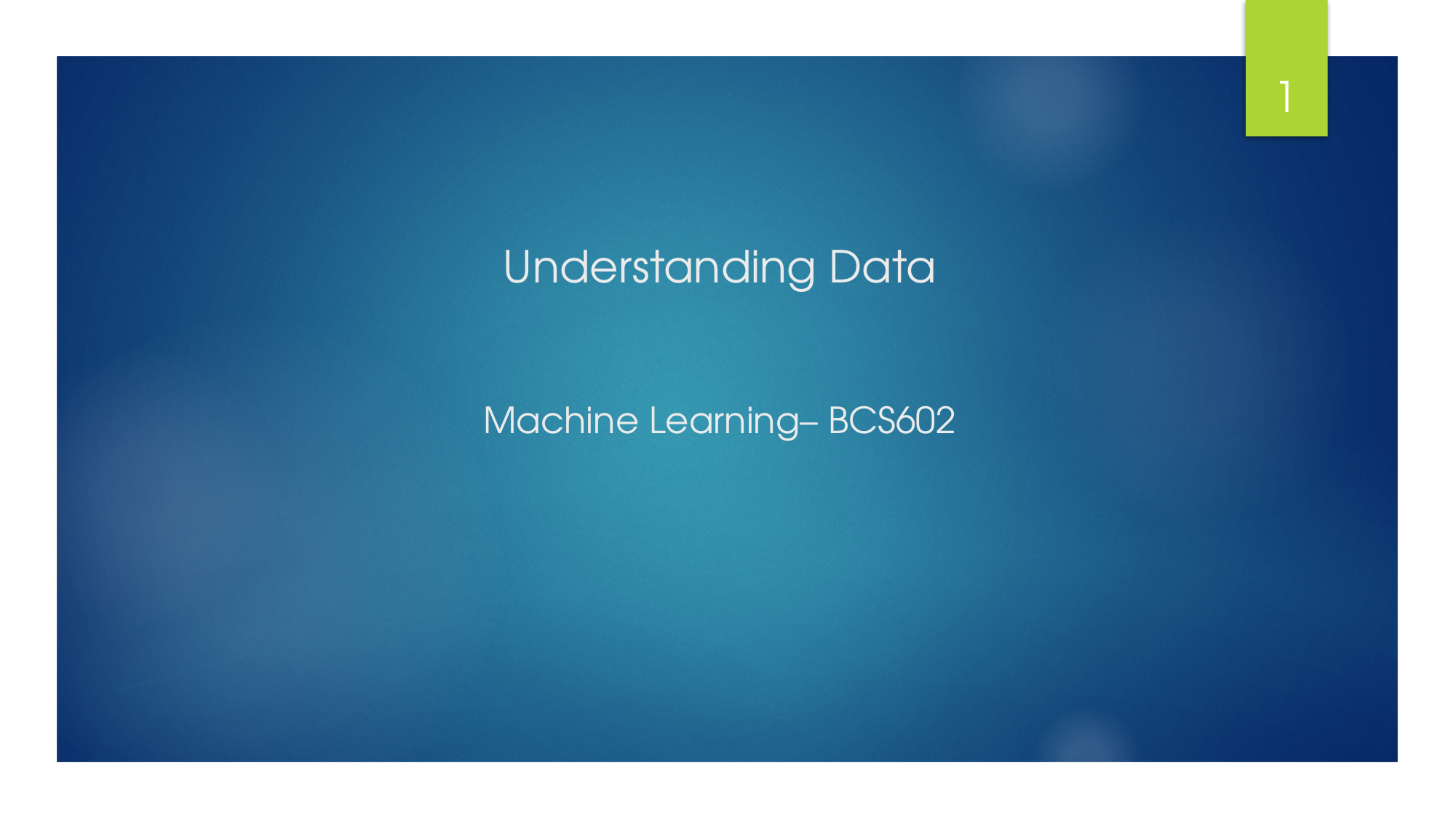

1
# Understanding Data Machine Learning– BCS602